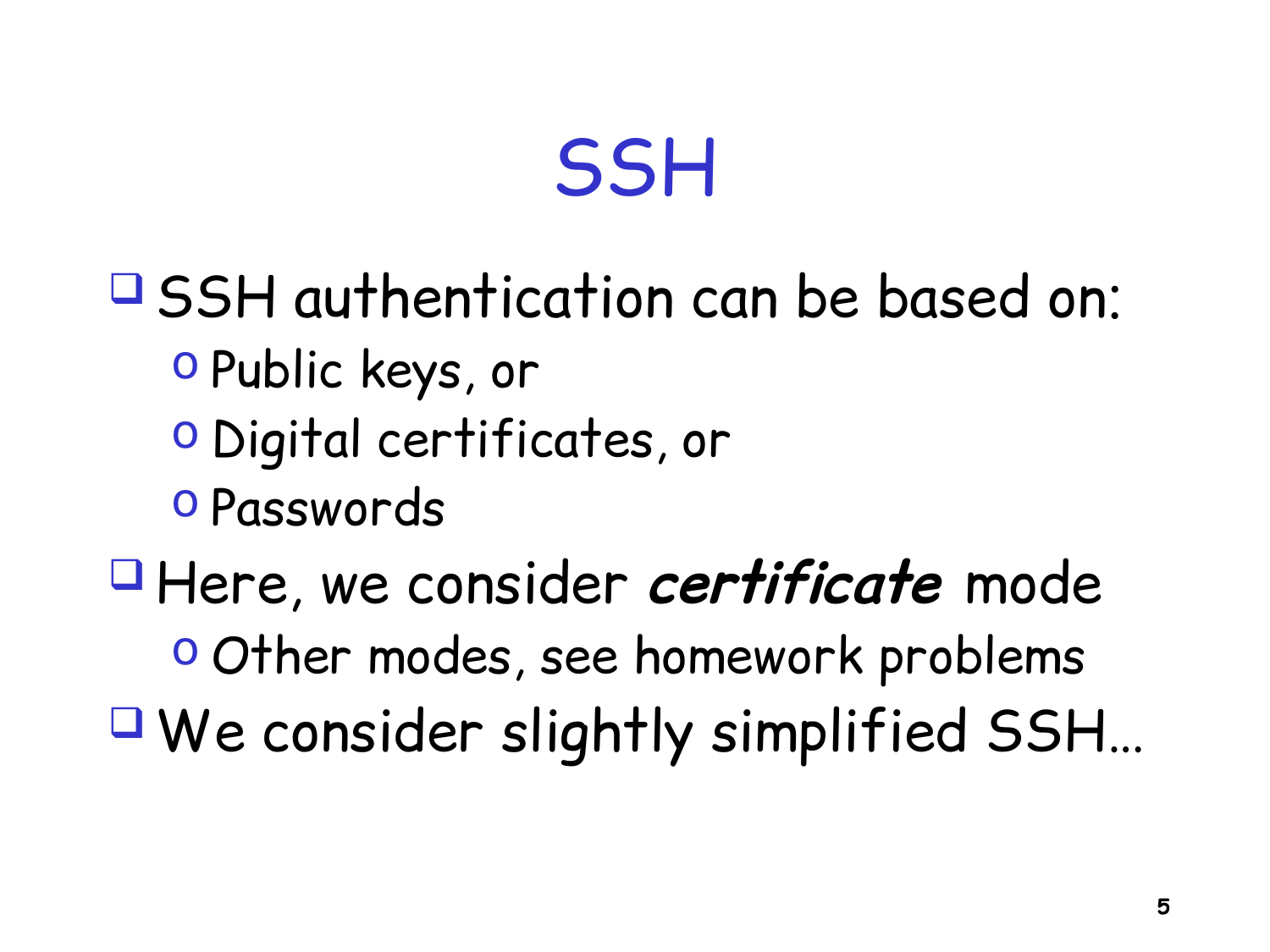

# SSH
SSH authentication can be based on:
Public keys, or
Digital certificates, or
Passwords
Here, we consider certificate mode
Other modes, see homework problems
We consider slightly simplified SSH…
5